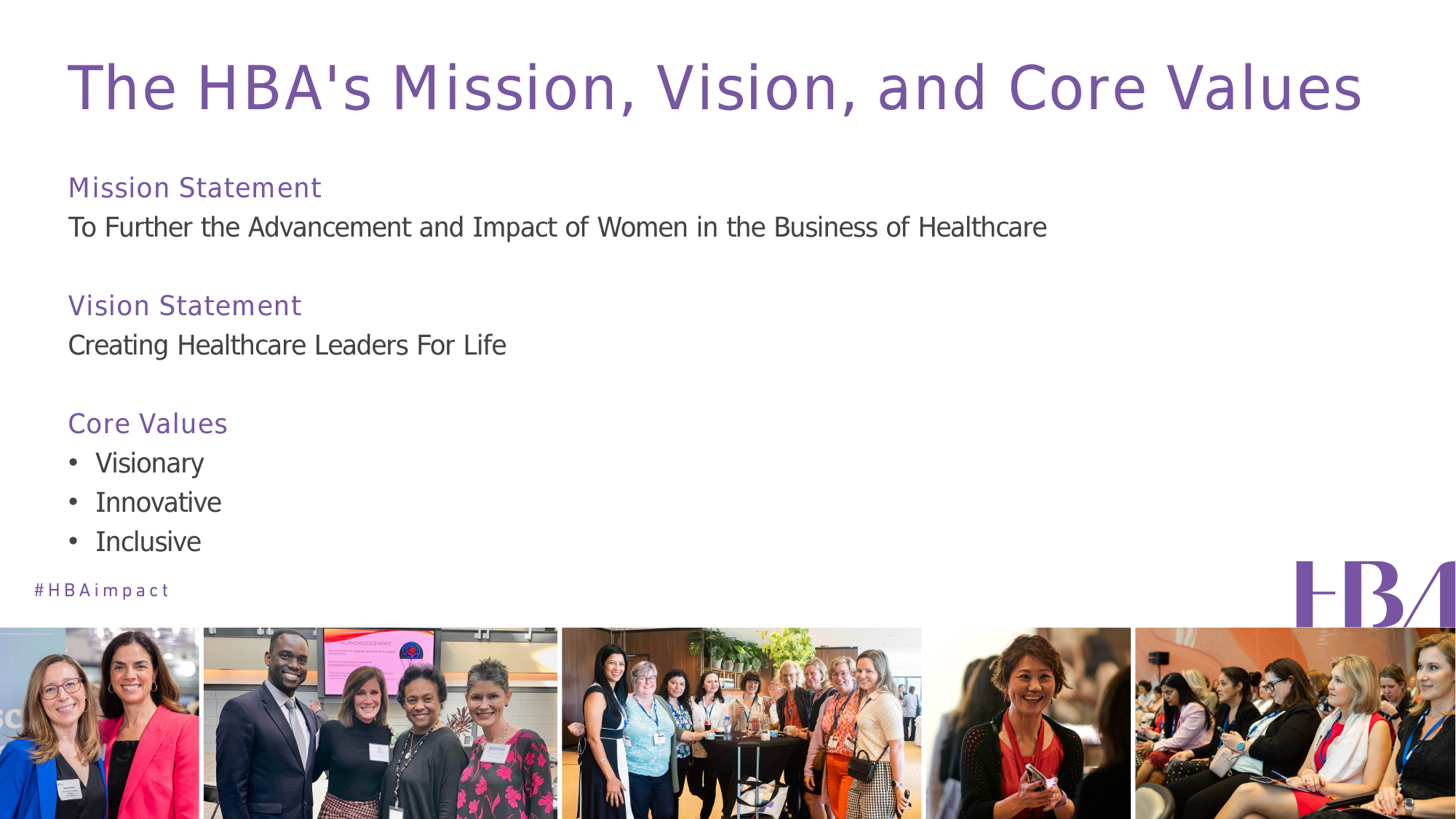

# The HBA's Mission, Vision, and Core Values
Mission Statement
To Further the Advancement and Impact of Women in the Business of Healthcare

Vision Statement
Creating Healthcare Leaders For Life

Core Values
Visionary
Innovative
Inclusive